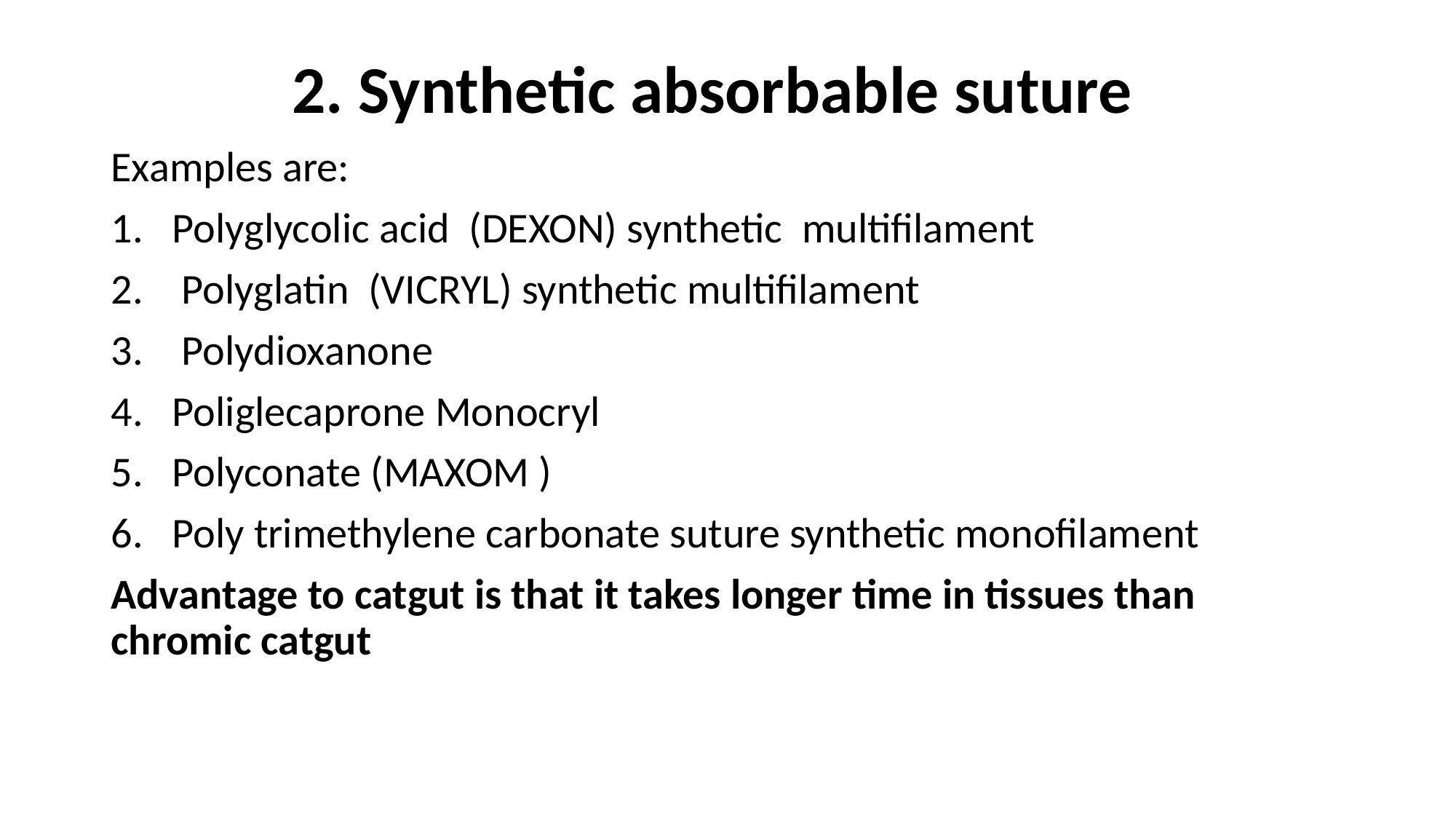

# 2. Synthetic absorbable suture
Examples are:
Polyglycolic acid  (DEXON) synthetic  multifilament
 Polyglatin  (VICRYL) synthetic multifilament
 Polydioxanone
Poliglecaprone Monocryl
Polyconate (MAXOM )
Poly trimethylene carbonate suture synthetic monofilament
Advantage to catgut is that it takes longer time in tissues than chromic catgut